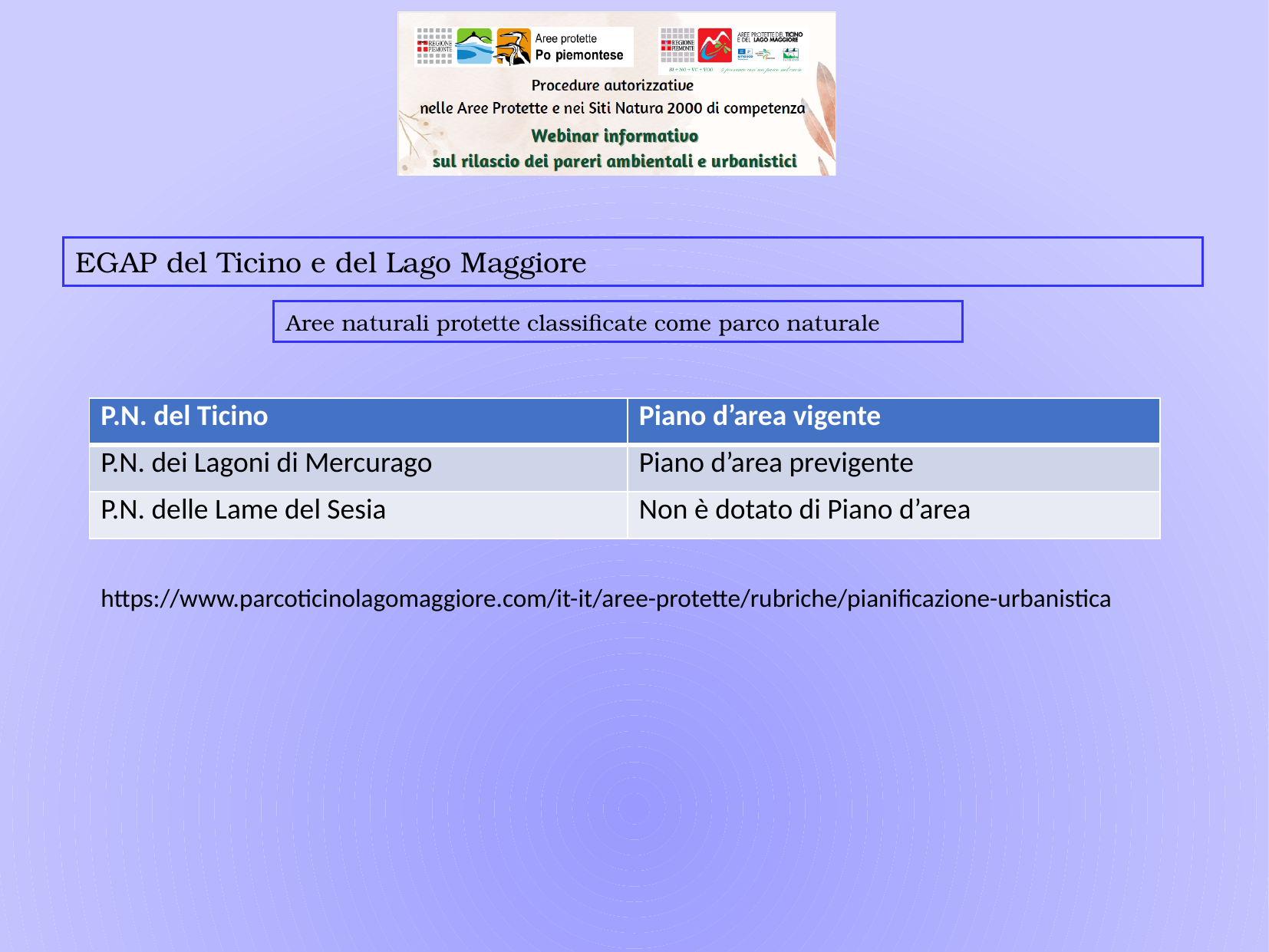

EGAP del Ticino e del Lago Maggiore
Aree naturali protette classificate come parco naturale
| P.N. del Ticino | Piano d’area vigente |
| --- | --- |
| P.N. dei Lagoni di Mercurago | Piano d’area previgente |
| P.N. delle Lame del Sesia | Non è dotato di Piano d’area |
https://www.parcoticinolagomaggiore.com/it-it/aree-protette/rubriche/pianificazione-urbanistica